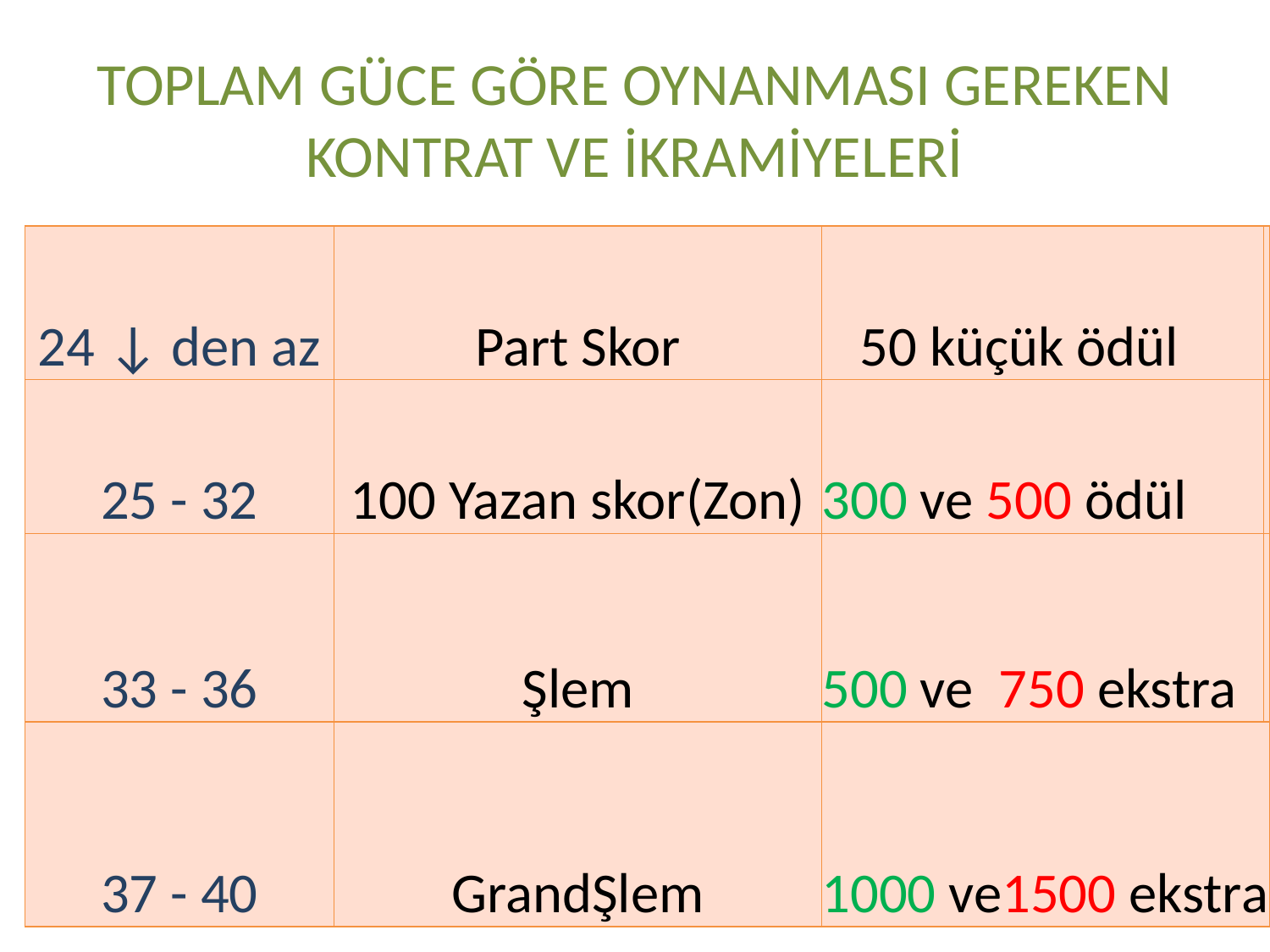

# TOPLAM GÜCE GÖRE OYNANMASI GEREKEN KONTRAT VE İKRAMİYELERİ
| 24 ↓ den az | Part Skor | 50 küçük ödül |  |
| --- | --- | --- | --- |
| 25 - 32 | 100 Yazan skor(Zon) | 300 ve 500 ödül |  |
| 33 - 36 | Şlem | 500 ve 750 ekstra |  |
| 37 - 40 | GrandŞlem | 1000 ve1500 ekstra |  |